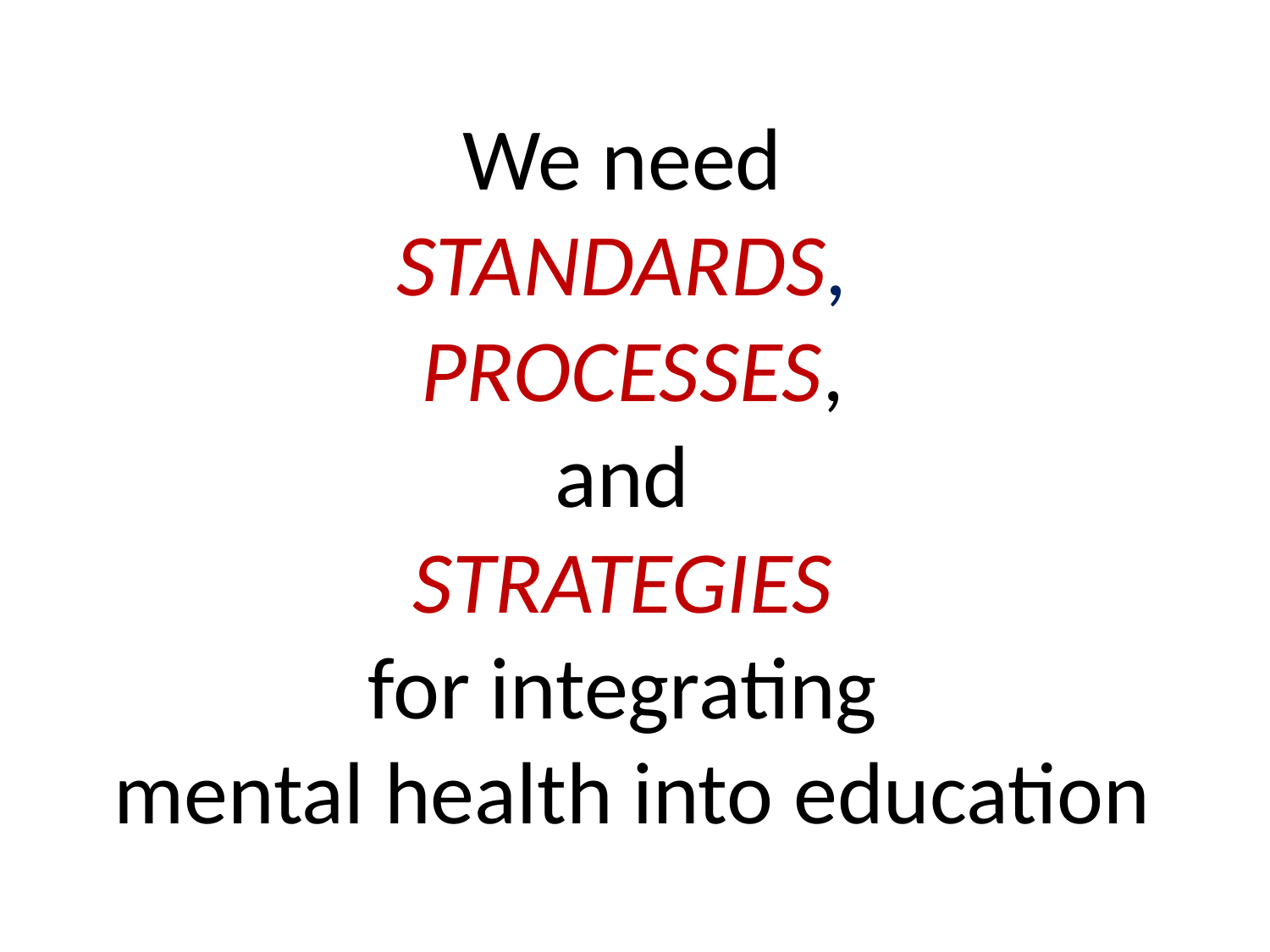

We need
STANDARDS,
PROCESSES,
and
STRATEGIES
for integrating
mental health into education